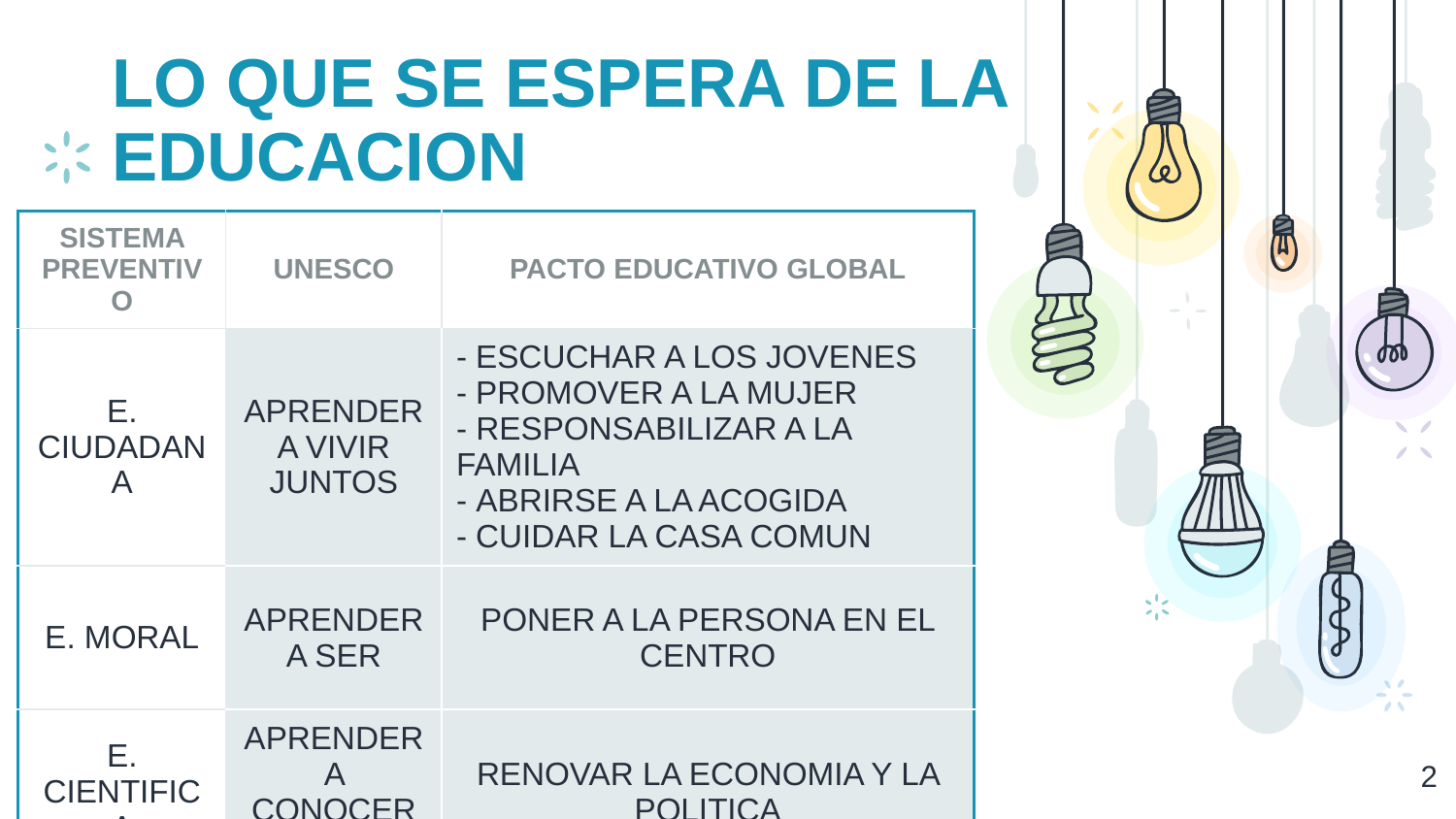

# LO QUE SE ESPERA DE LA EDUCACION
| SISTEMA PREVENTIVO | UNESCO | PACTO EDUCATIVO GLOBAL |
| --- | --- | --- |
| E. CIUDADANA | APRENDER A VIVIR JUNTOS | - ESCUCHAR A LOS JOVENES - PROMOVER A LA MUJER - RESPONSABILIZAR A LA FAMILIA - ABRIRSE A LA ACOGIDA - CUIDAR LA CASA COMUN |
| E. MORAL | APRENDER A SER | PONER A LA PERSONA EN EL CENTRO |
| E. CIENTIFICA | APRENDER A CONOCER Y HACER | RENOVAR LA ECONOMIA Y LA POLITICA |
2